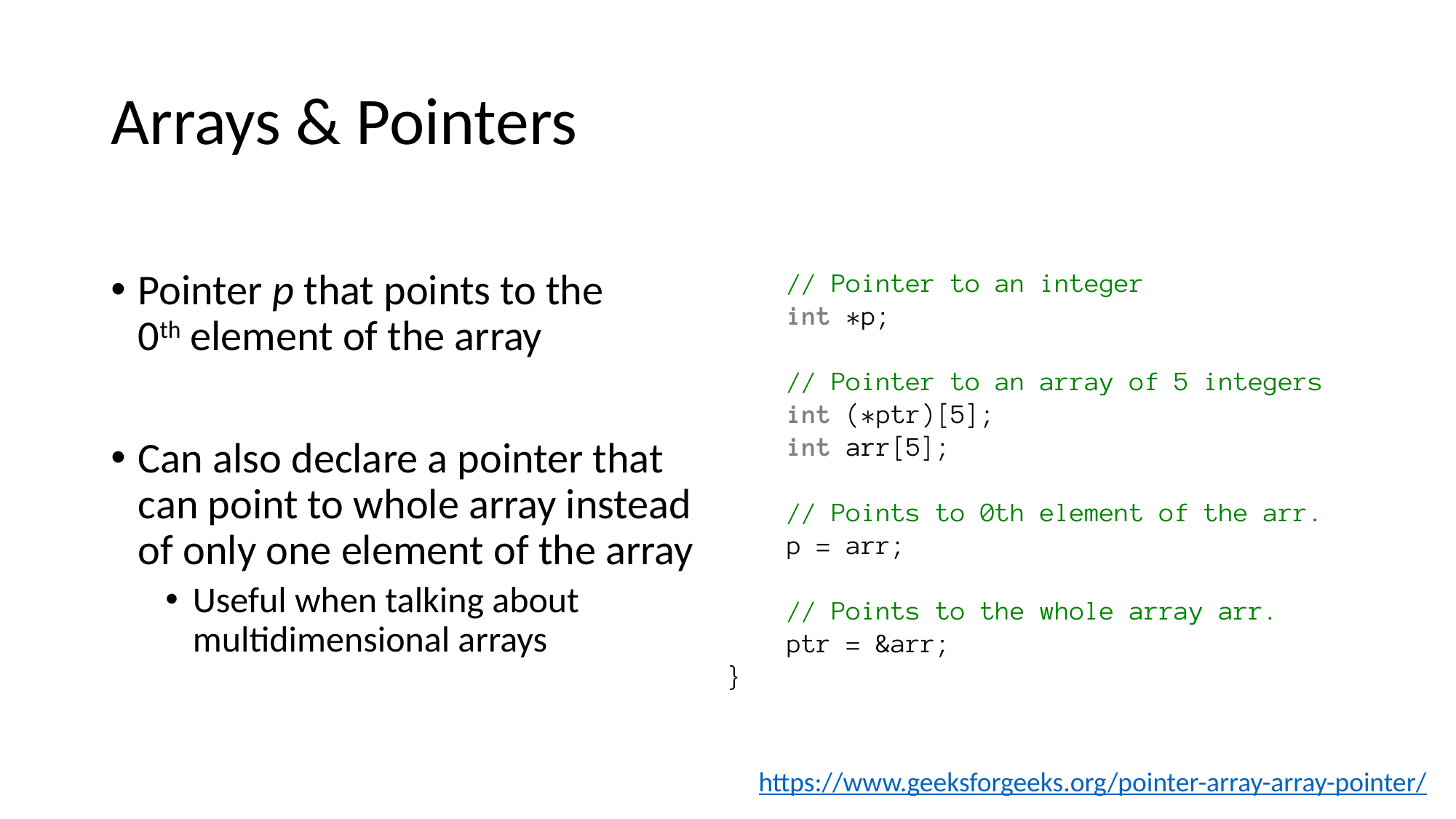

# Arrays & Pointers
Pointer p that points to the 0th element of the array

Can also declare a pointer that can point to whole array instead of only one element of the array
Useful when talking about multidimensional arrays
    // Pointer to an integer
    int *p;

    // Pointer to an array of 5 integers
    int (*ptr)[5];
    int arr[5];

    // Points to 0th element of the arr.
    p = arr;

    // Points to the whole array arr.
    ptr = &arr;
}
https://www.geeksforgeeks.org/pointer-array-array-pointer/